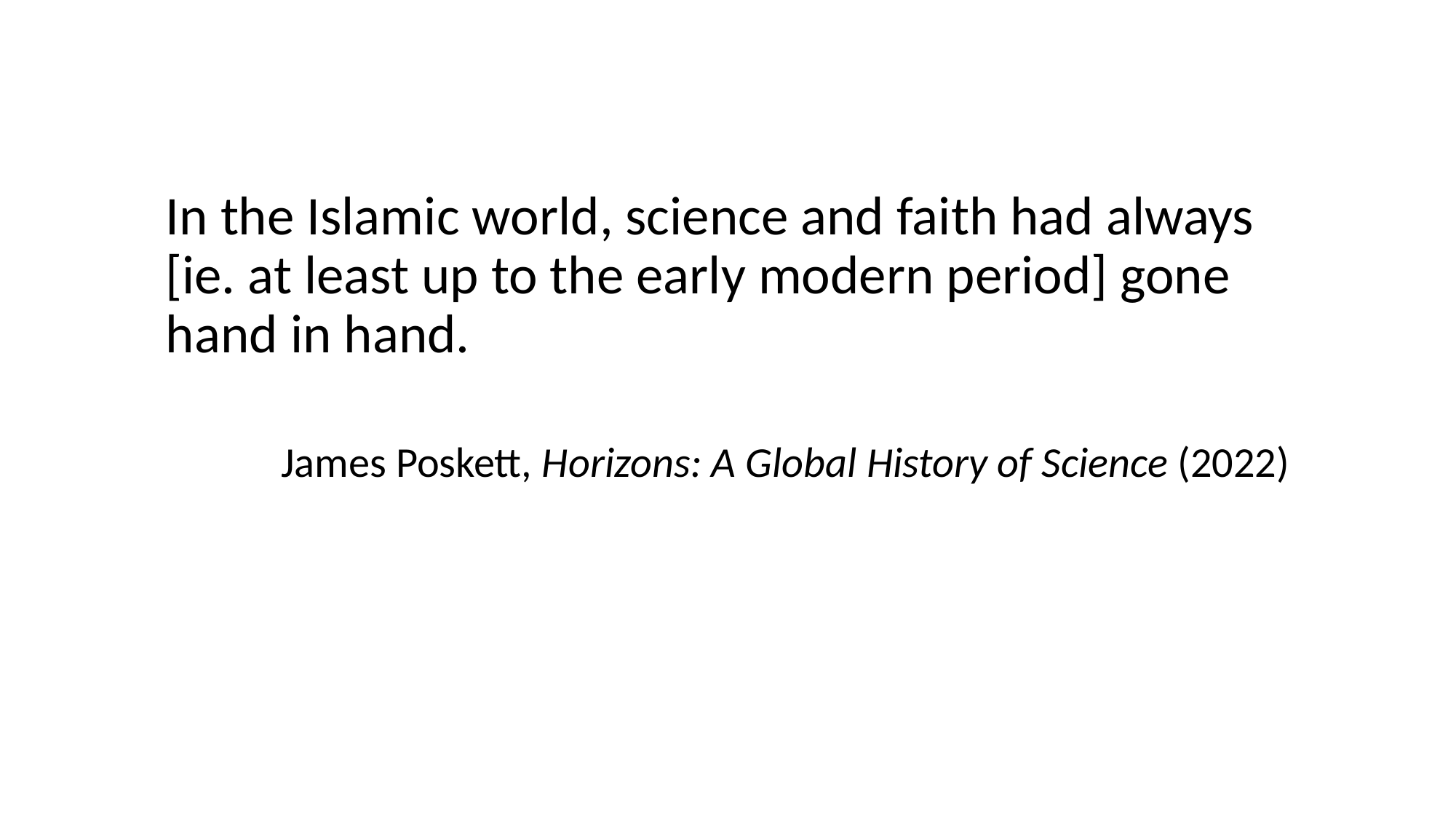

In the Islamic world, science and faith had always [ie. at least up to the early modern period] gone hand in hand.

James Poskett, Horizons: A Global History of Science (2022)